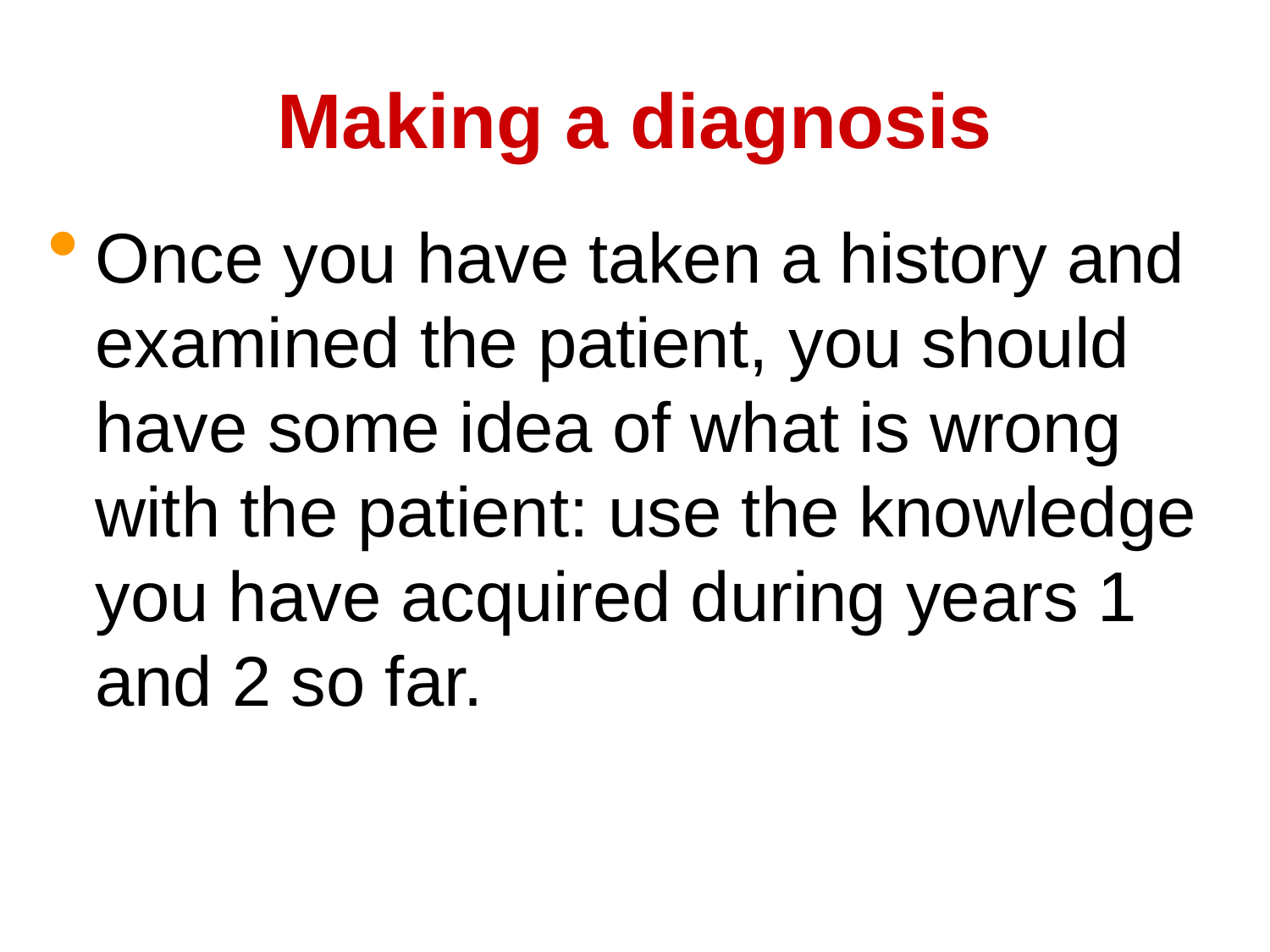

# Making a diagnosis
Once you have taken a history and examined the patient, you should have some idea of what is wrong with the patient: use the knowledge you have acquired during years 1 and 2 so far.